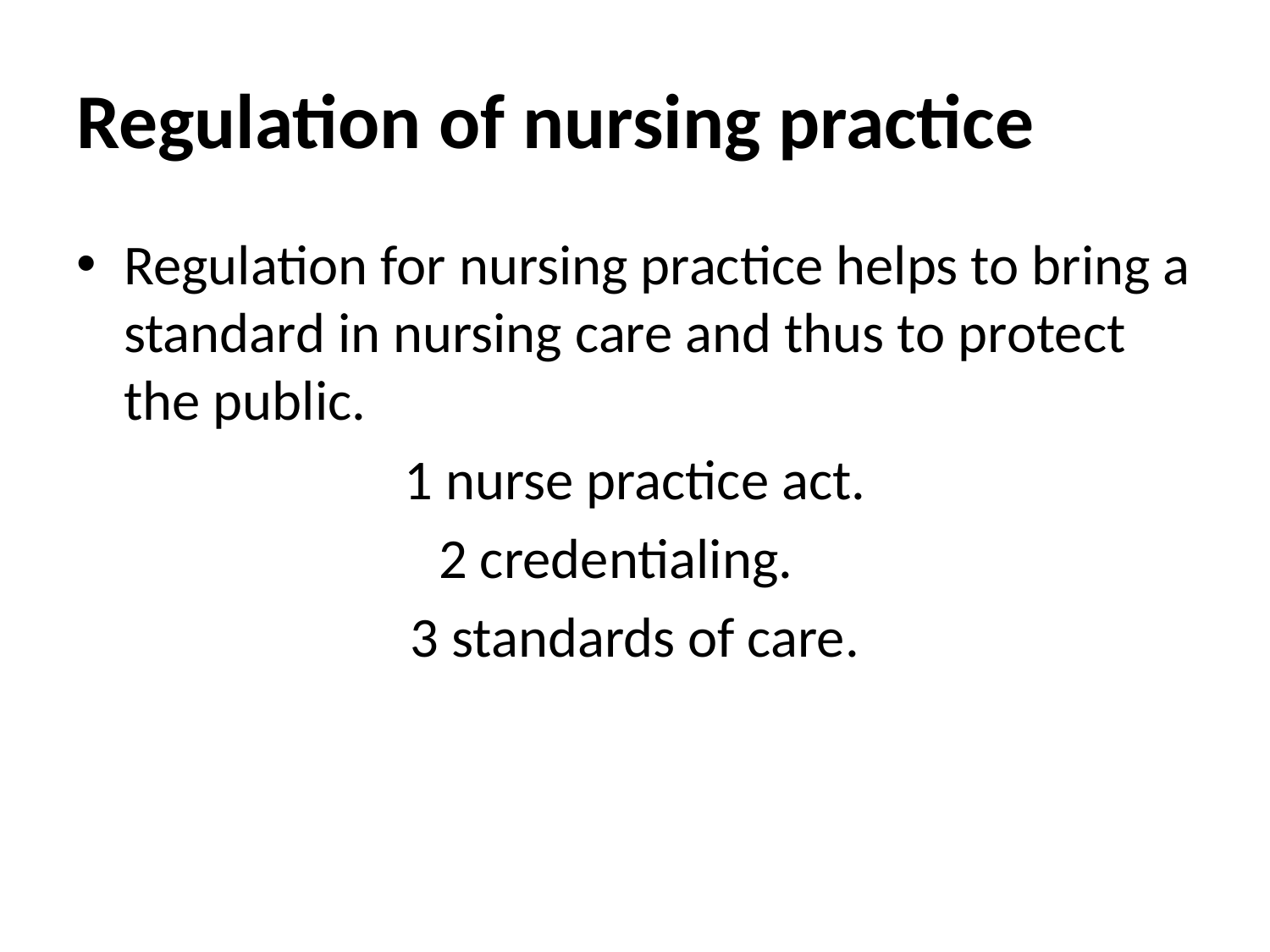

# Regulation of nursing practice
Regulation for nursing practice helps to bring a standard in nursing care and thus to protect the public.
 1 nurse practice act.
2 credentialing.
3 standards of care.